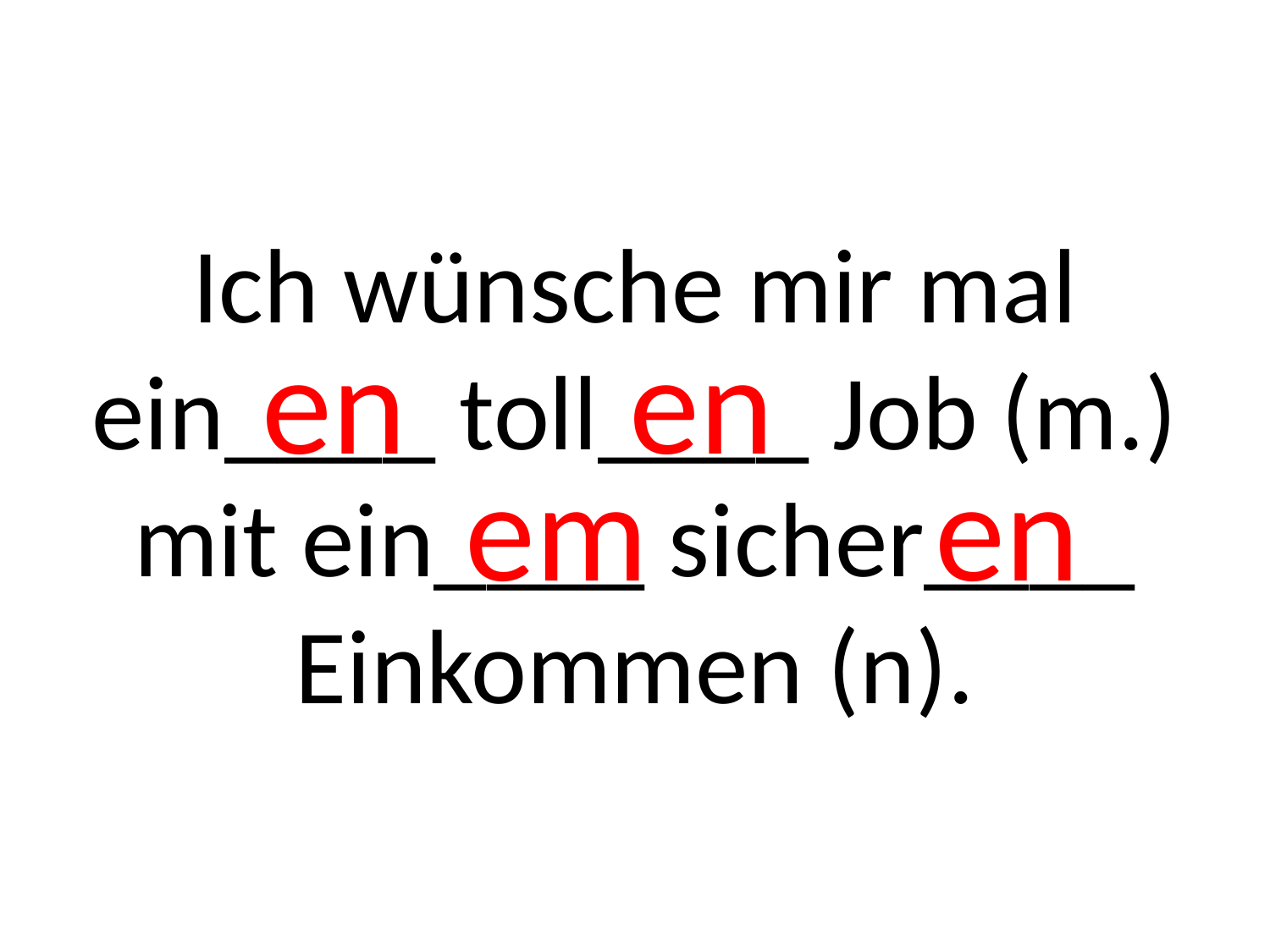

# Ich wünsche mir mal ein____ toll____ Job (m.) mit ein____ sicher____ Einkommen (n).
en       en
em         en